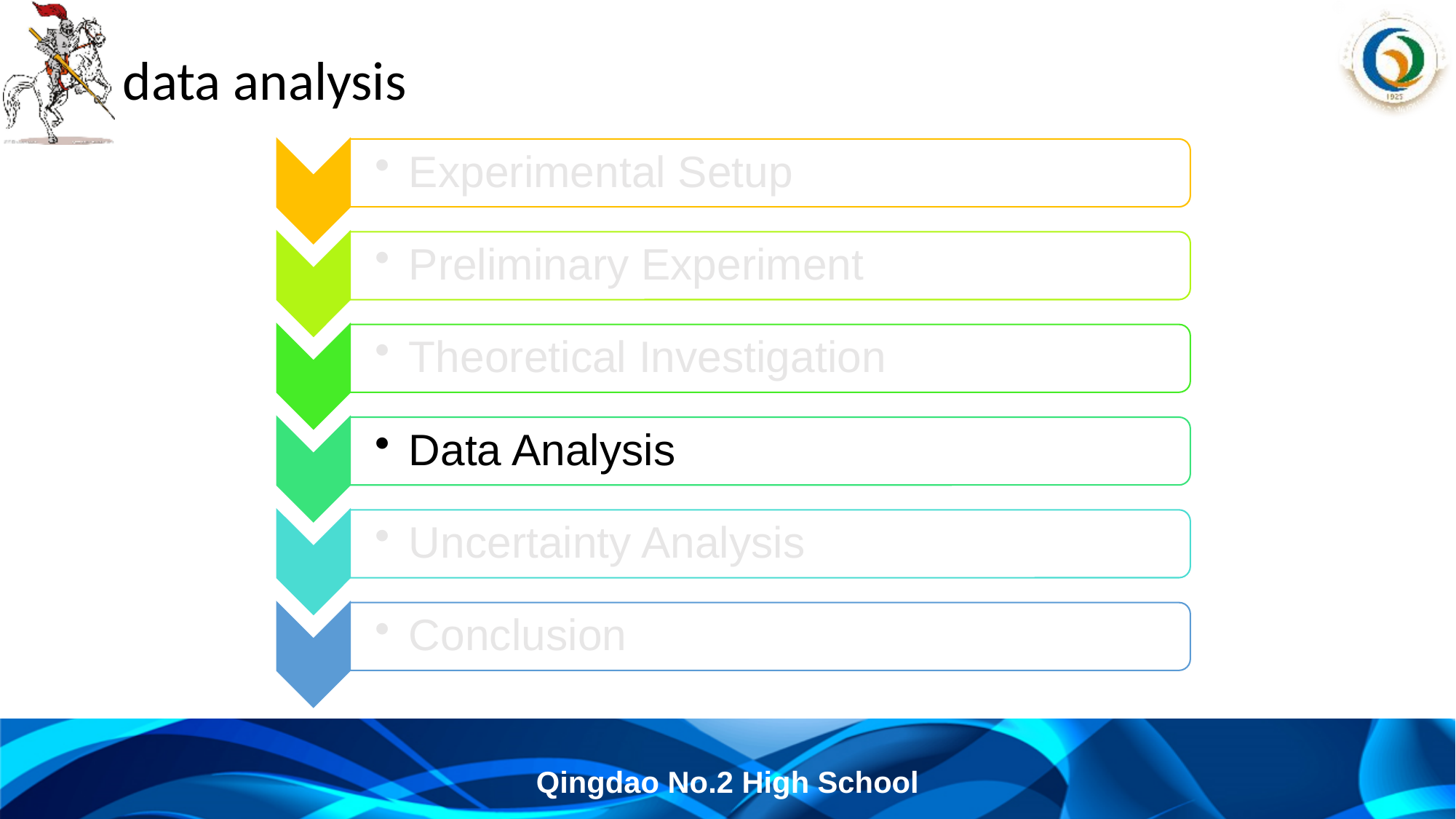

# data analysis

Experimental Setup

Preliminary Experiment

Theoretical Investigation

Data Analysis

Uncertainty Analysis

Conclusion

Qingdao No.2 High School
27